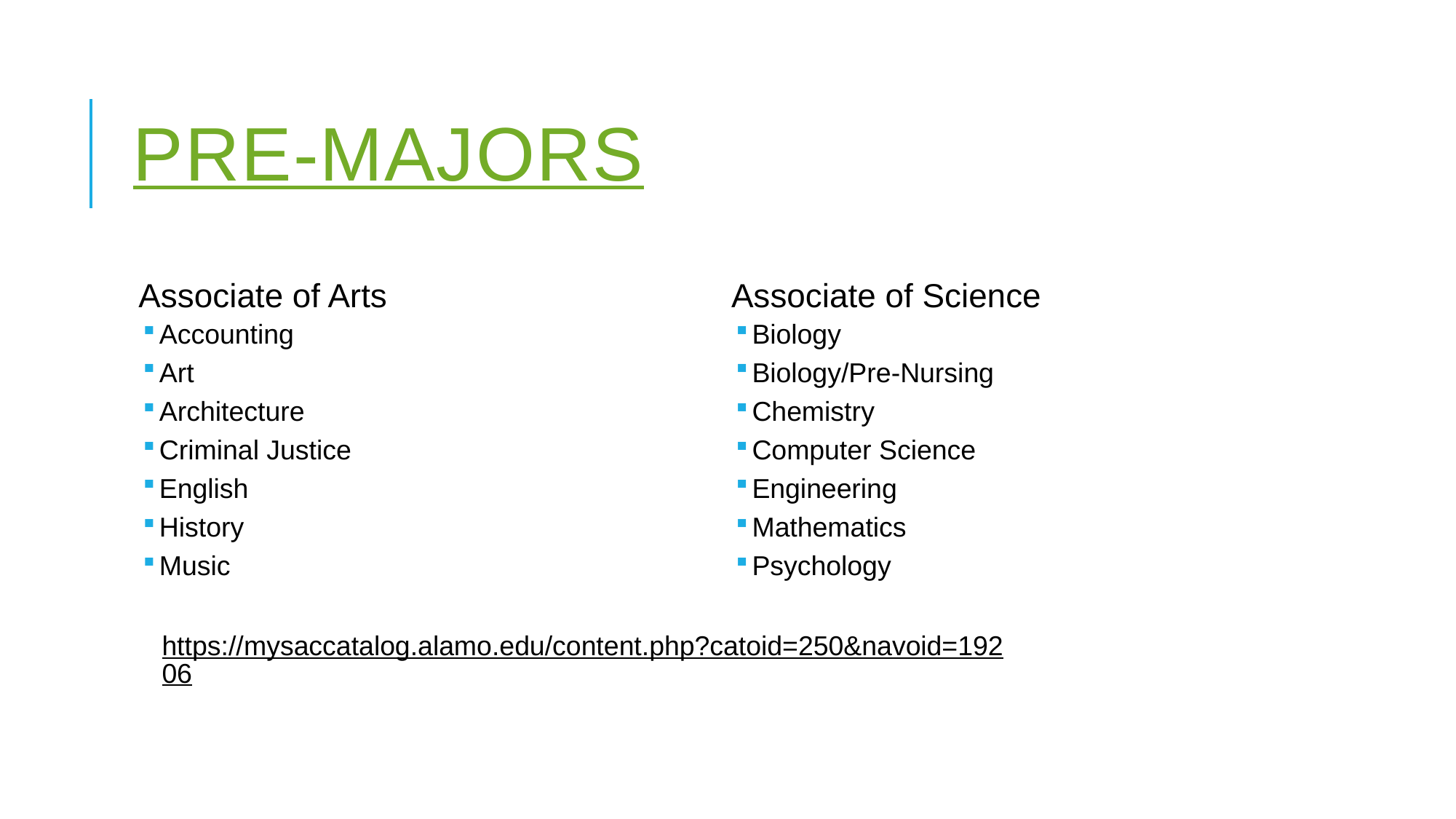

# Pre-Majors
Associate of Arts
Accounting
Art
Architecture
Criminal Justice
English
History
Music

Associate of Science
Biology
Biology/Pre-Nursing
Chemistry
Computer Science
Engineering
Mathematics
Psychology

https://mysaccatalog.alamo.edu/content.php?catoid=250&navoid=19206